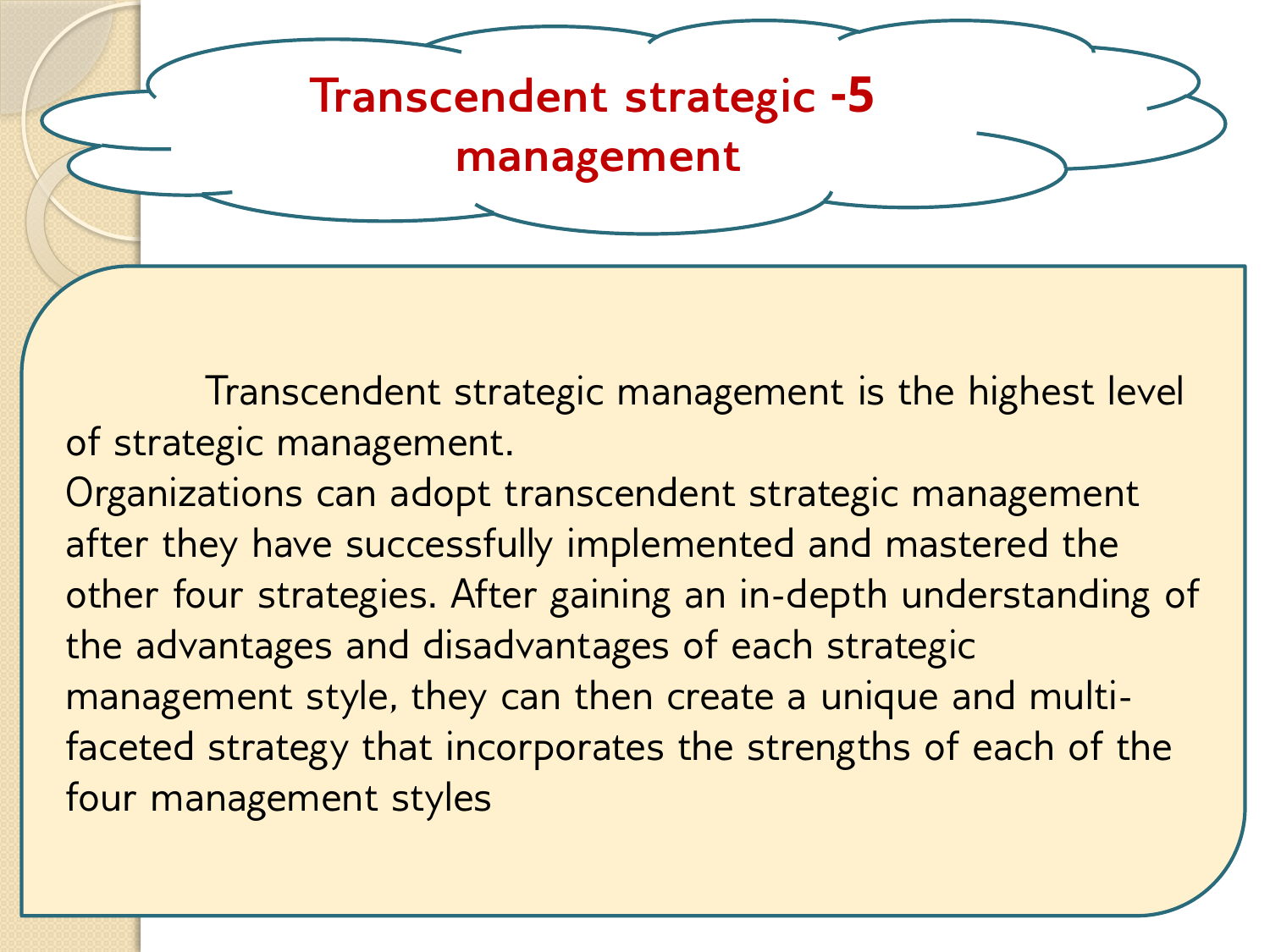

5- Transcendent strategic management

	 Transcendent strategic management is the highest level of strategic management.
Organizations can adopt transcendent strategic management after they have successfully implemented and mastered the other four strategies. After gaining an in-depth understanding of the advantages and disadvantages of each strategic management style, they can then create a unique and multi-faceted strategy that incorporates the strengths of each of the four management styles
11